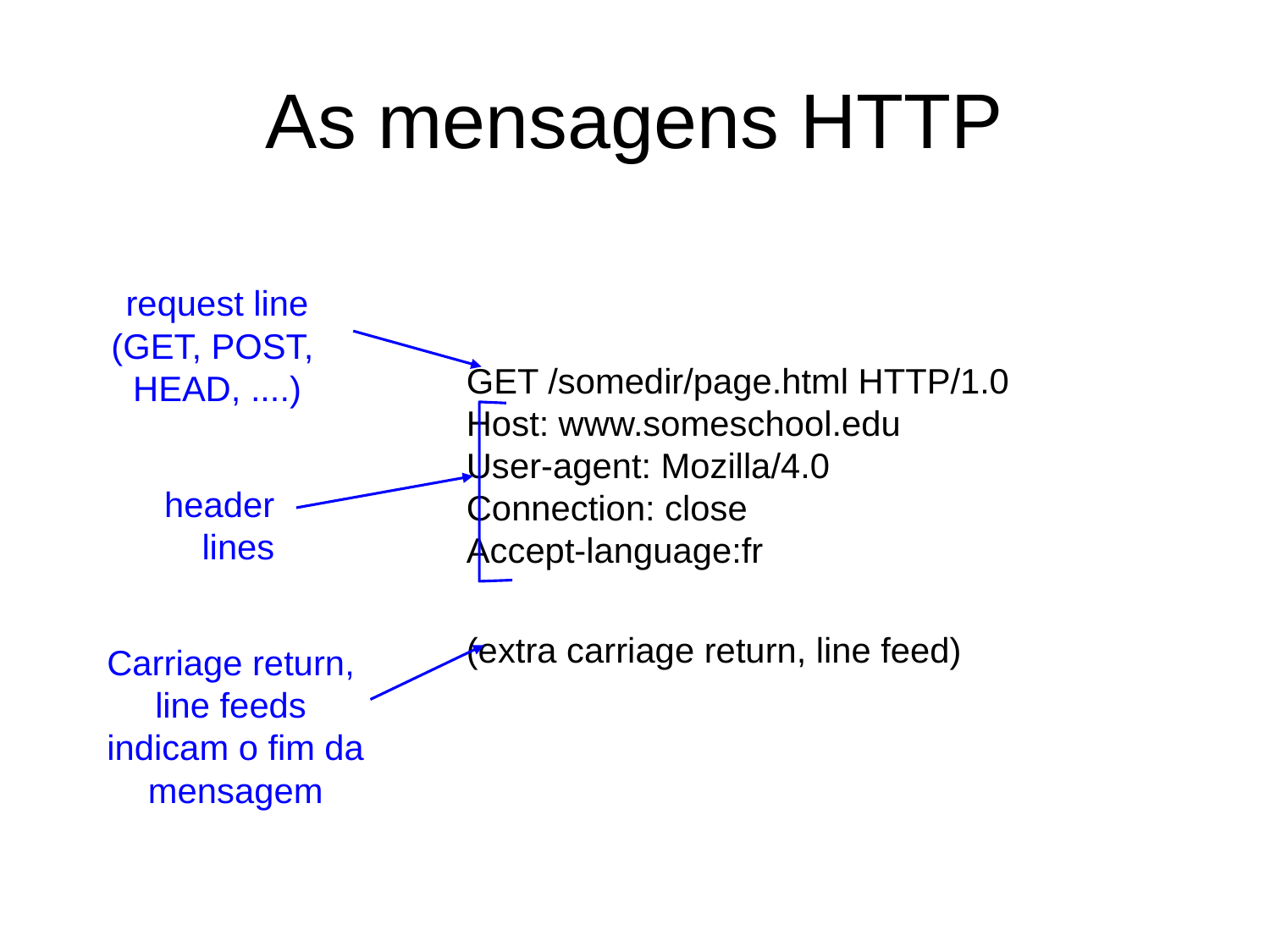

# As mensagens HTTP
request line
(GET, POST,
HEAD, ....)

GET /somedir/page.html HTTP/1.0
Host: www.someschool.edu
User-agent: Mozilla/4.0
Connection: close
Accept-language:fr

(extra carriage return, line feed)

header
 lines

Carriage return,
line feeds
indicam o fim da
mensagem